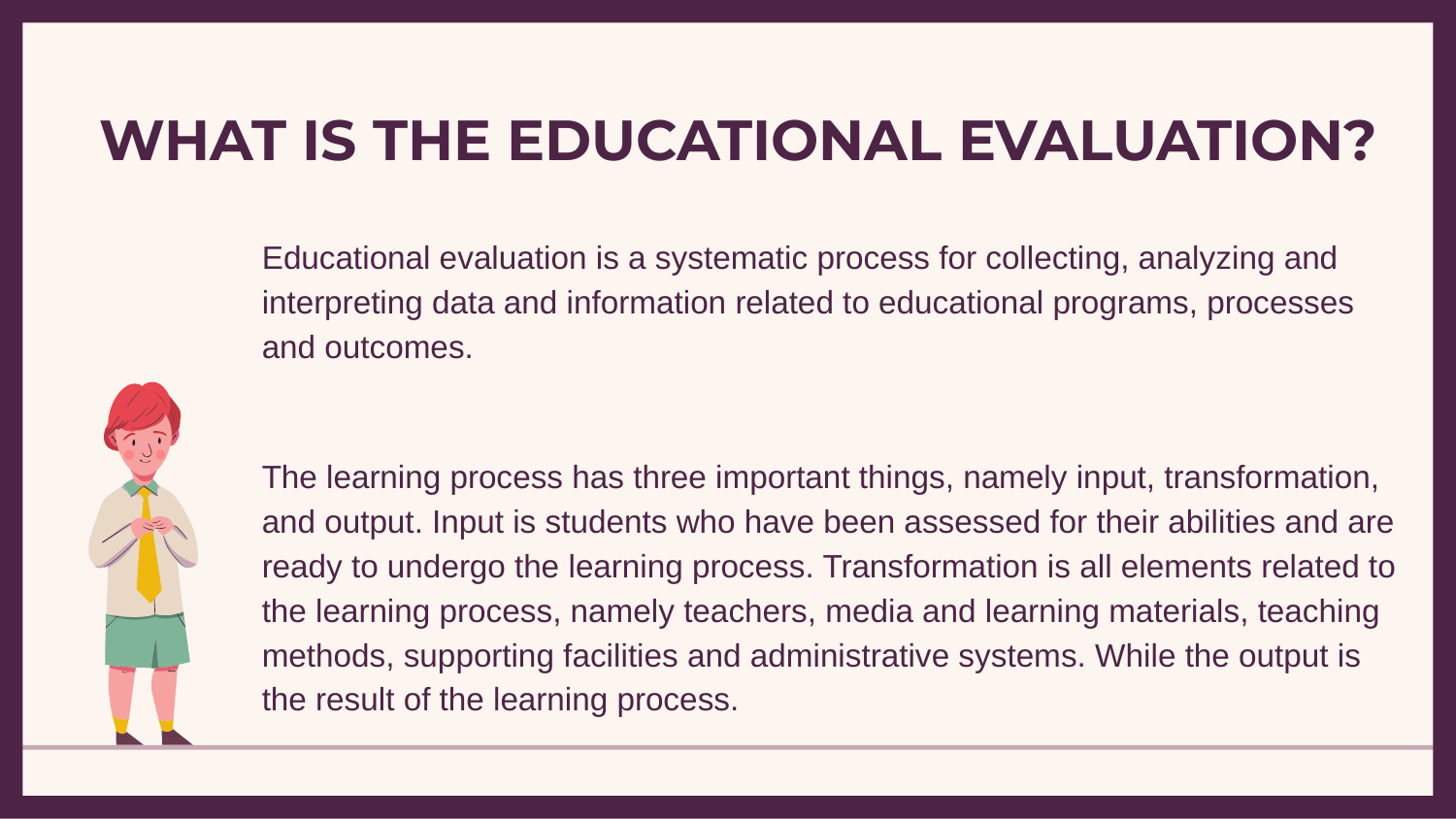

# WHAT IS THE EDUCATIONAL EVALUATION?
Educational evaluation is a systematic process for collecting, analyzing and interpreting data and information related to educational programs, processes and outcomes.

The learning process has three important things, namely input, transformation, and output. Input is students who have been assessed for their abilities and are ready to undergo the learning process. Transformation is all elements related to the learning process, namely teachers, media and learning materials, teaching methods, supporting facilities and administrative systems. While the output is the result of the learning process.